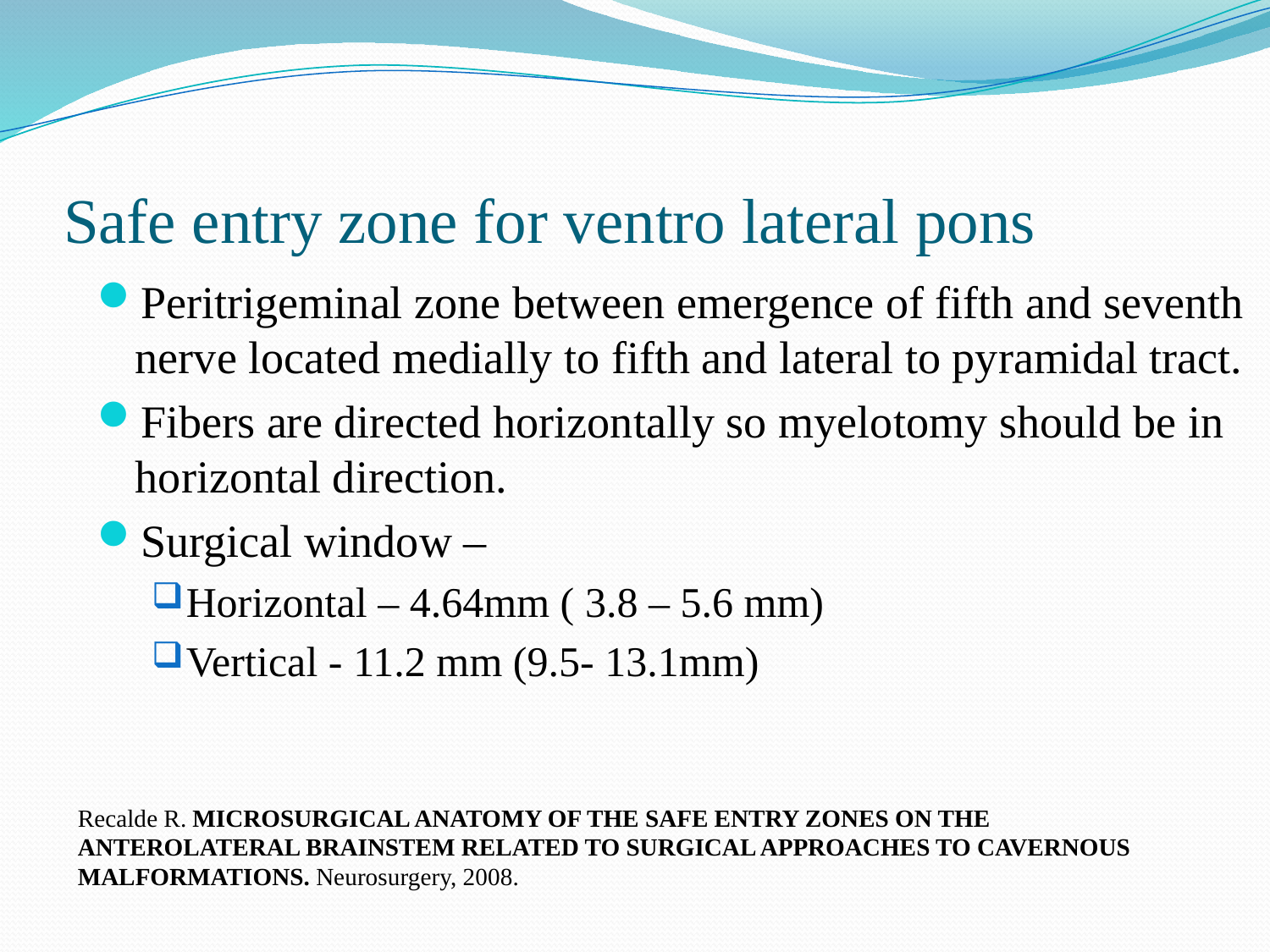

# Safe entry zone for ventro lateral pons
Peritrigeminal zone between emergence of fifth and seventh nerve located medially to fifth and lateral to pyramidal tract.
Fibers are directed horizontally so myelotomy should be in horizontal direction.
Surgical window –
Horizontal – 4.64mm ( 3.8 – 5.6 mm)
Vertical - 11.2 mm (9.5- 13.1mm)

Recalde R. MICROSURGICAL ANATOMY OF THE SAFE ENTRY ZONES ON THE ANTEROLATERAL BRAINSTEM RELATED TO SURGICAL APPROACHES TO CAVERNOUS MALFORMATIONS. Neurosurgery, 2008.